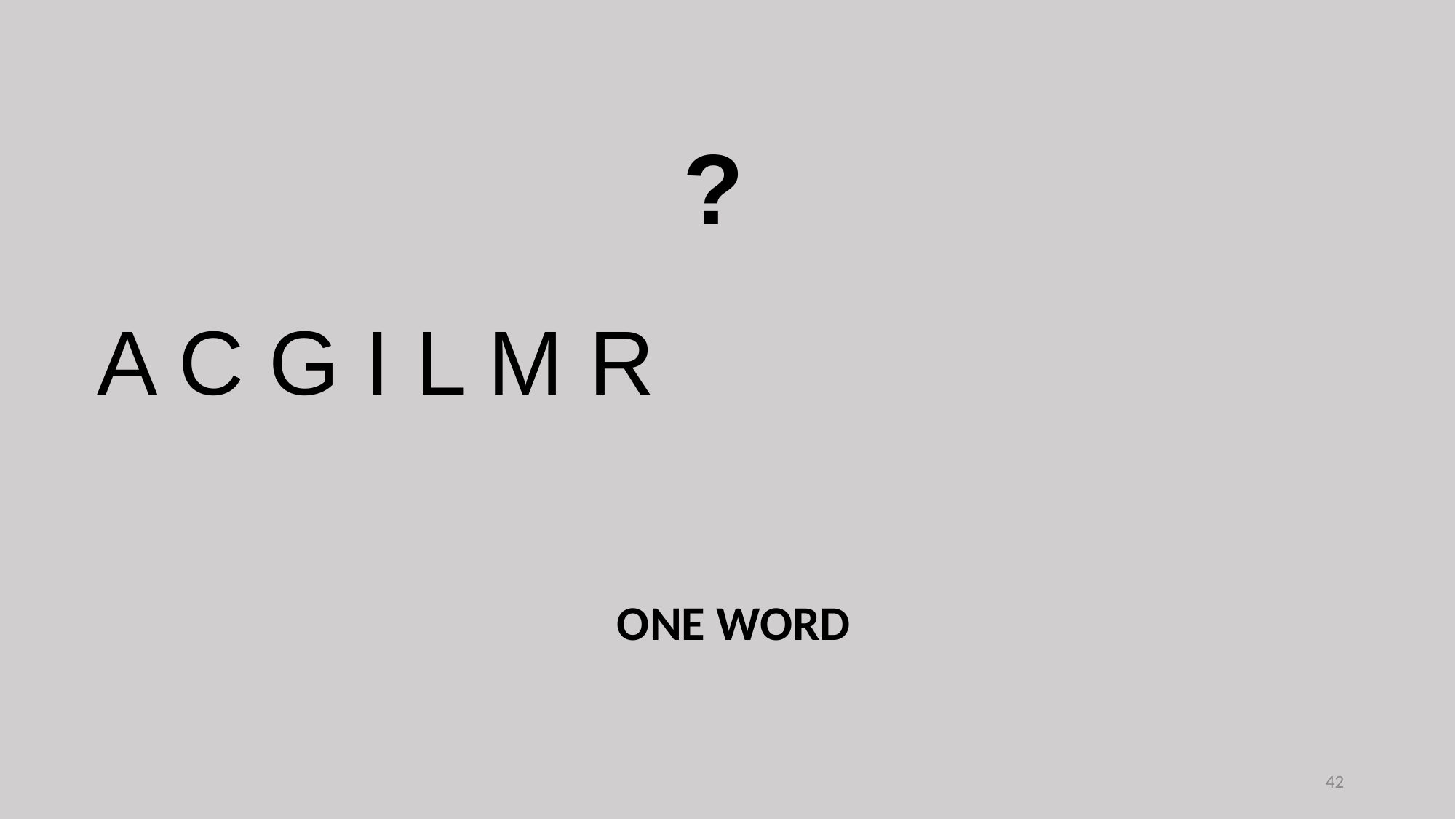

?
A C G I L M R
ONE WORD
42